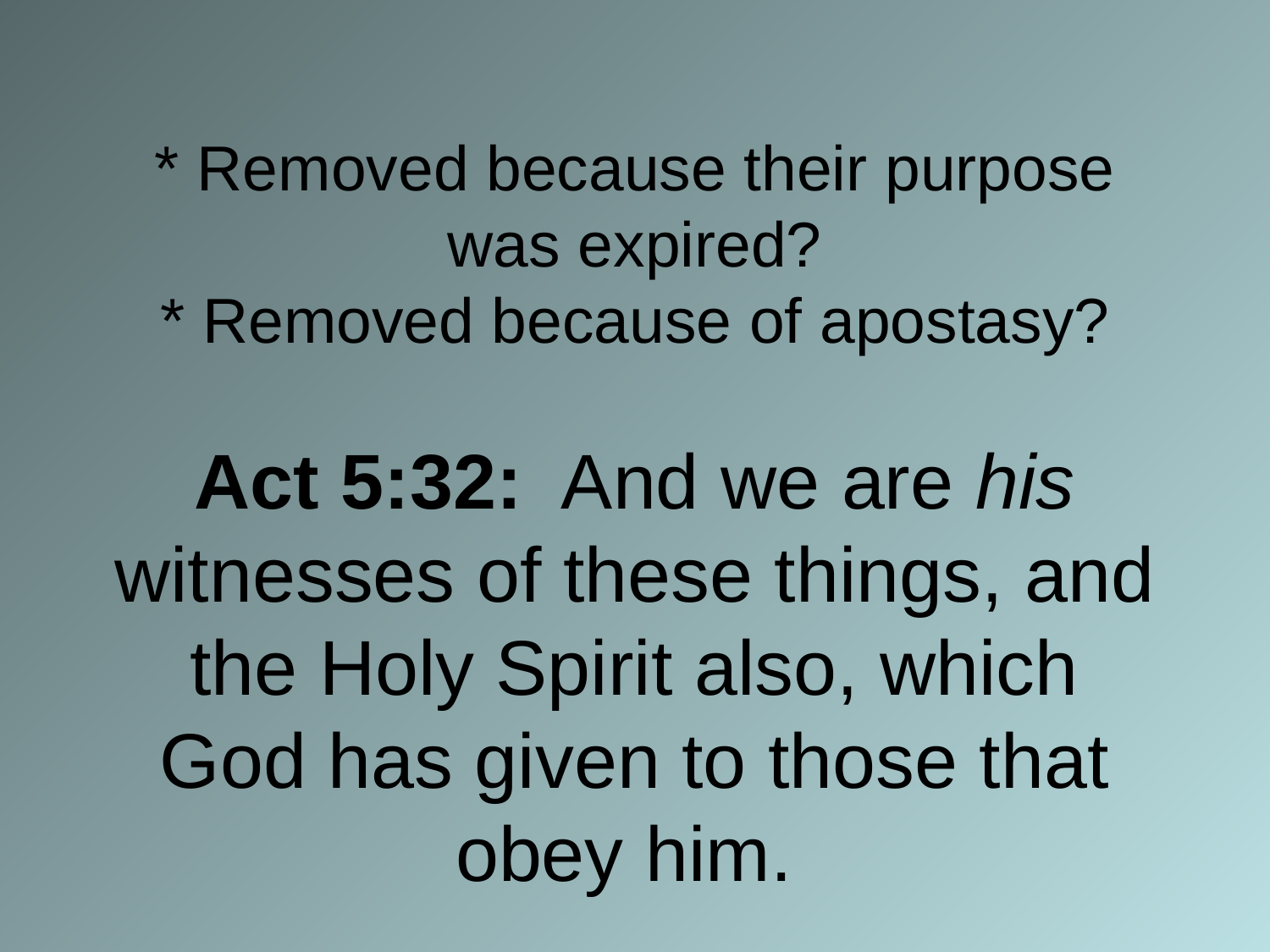

# * Removed because their purpose was expired? * Removed because of apostasy? Act 5:32:  And we are his witnesses of these things, and the Holy Spirit also, which God has given to those that obey him.